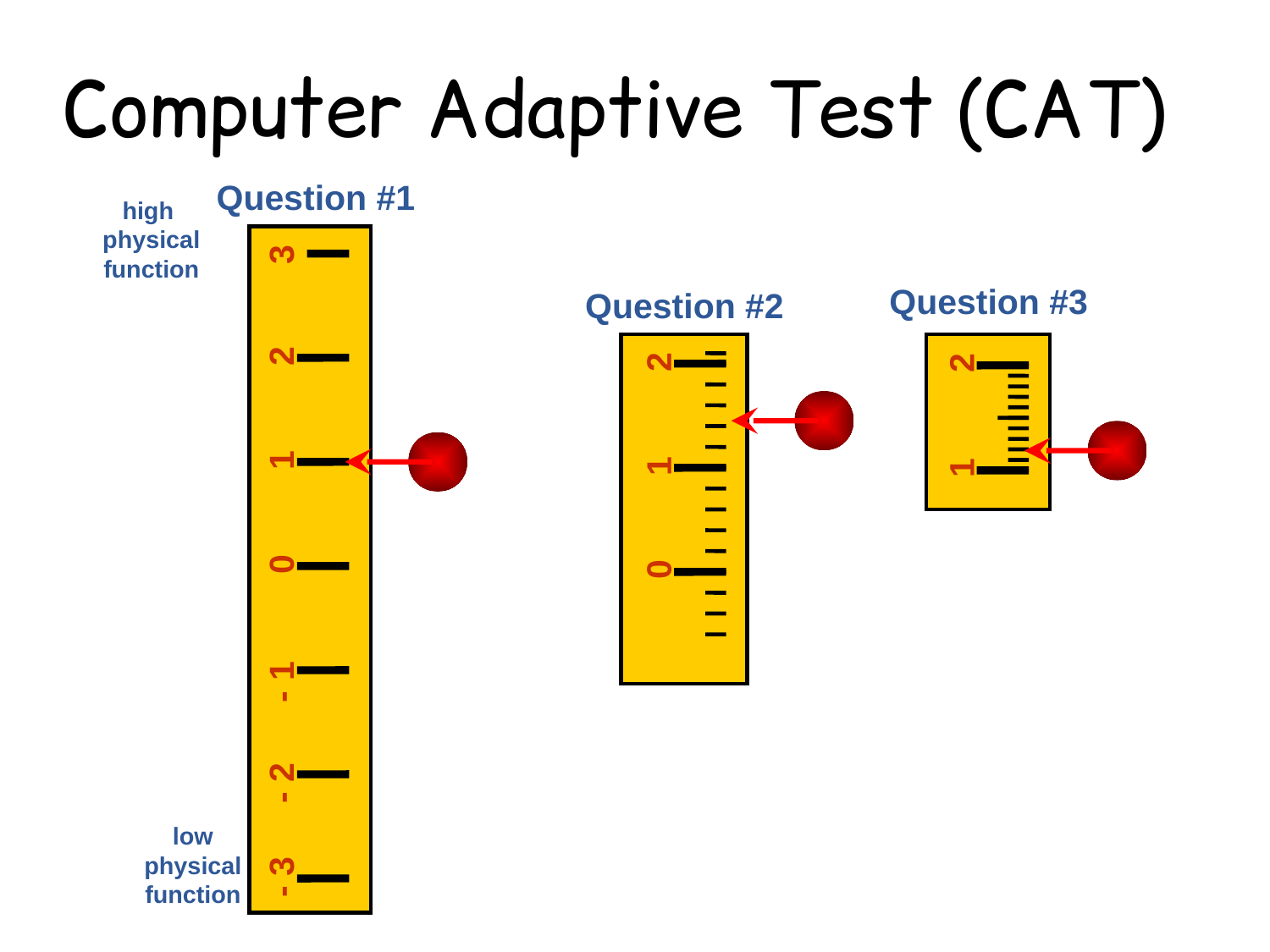

# Computer Adaptive Test (CAT)
Question #1
high
physical
function

3

Question #3

2

1

Question #2

2

1

0

2

1

0

- 1

- 2

low
physical
function
- 3